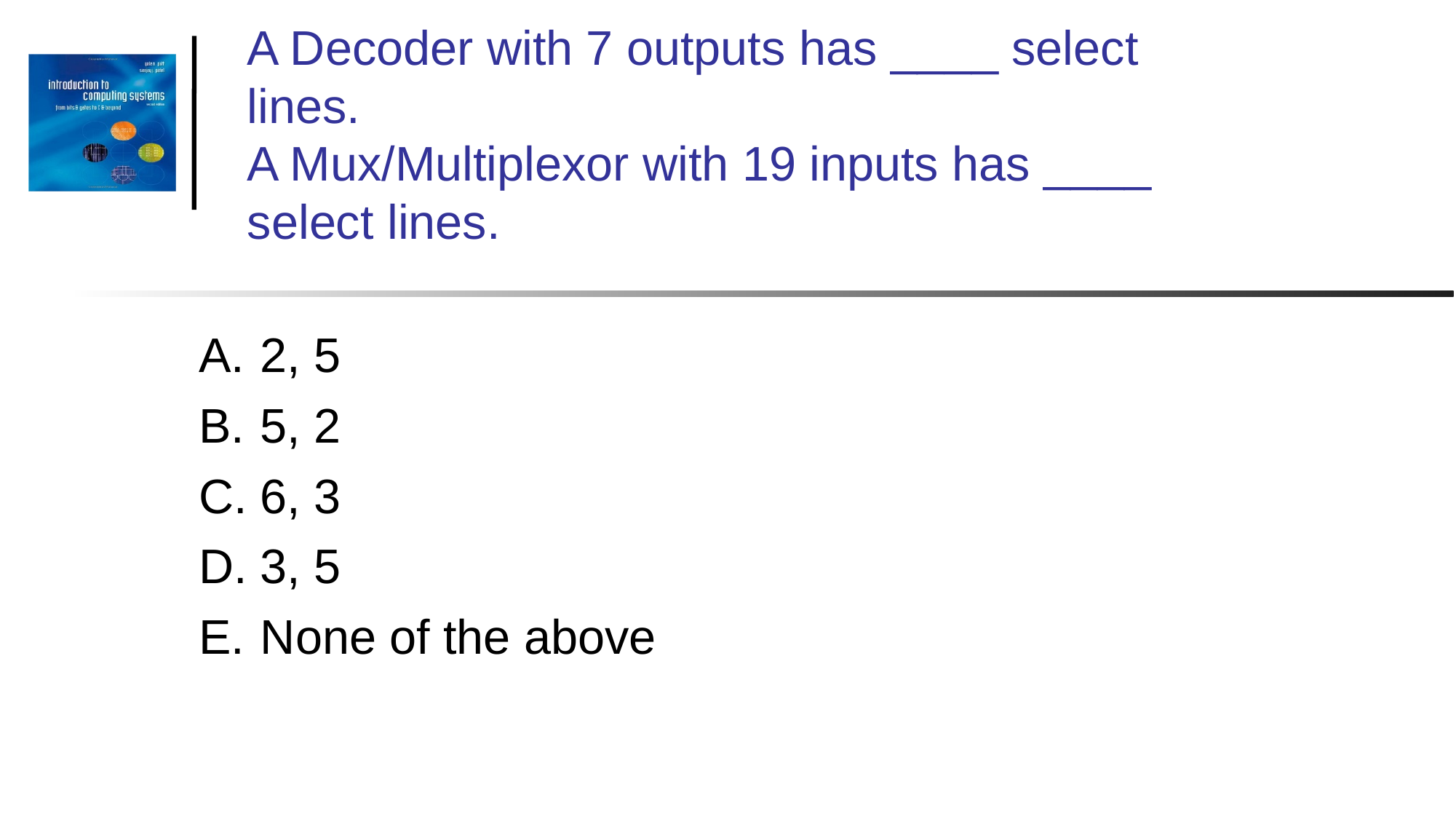

# A Decoder with 7 outputs has ____ select lines. A Mux/Multiplexor with 19 inputs has ____ select lines.
2, 5
5, 2
6, 3
3, 5
None of the above